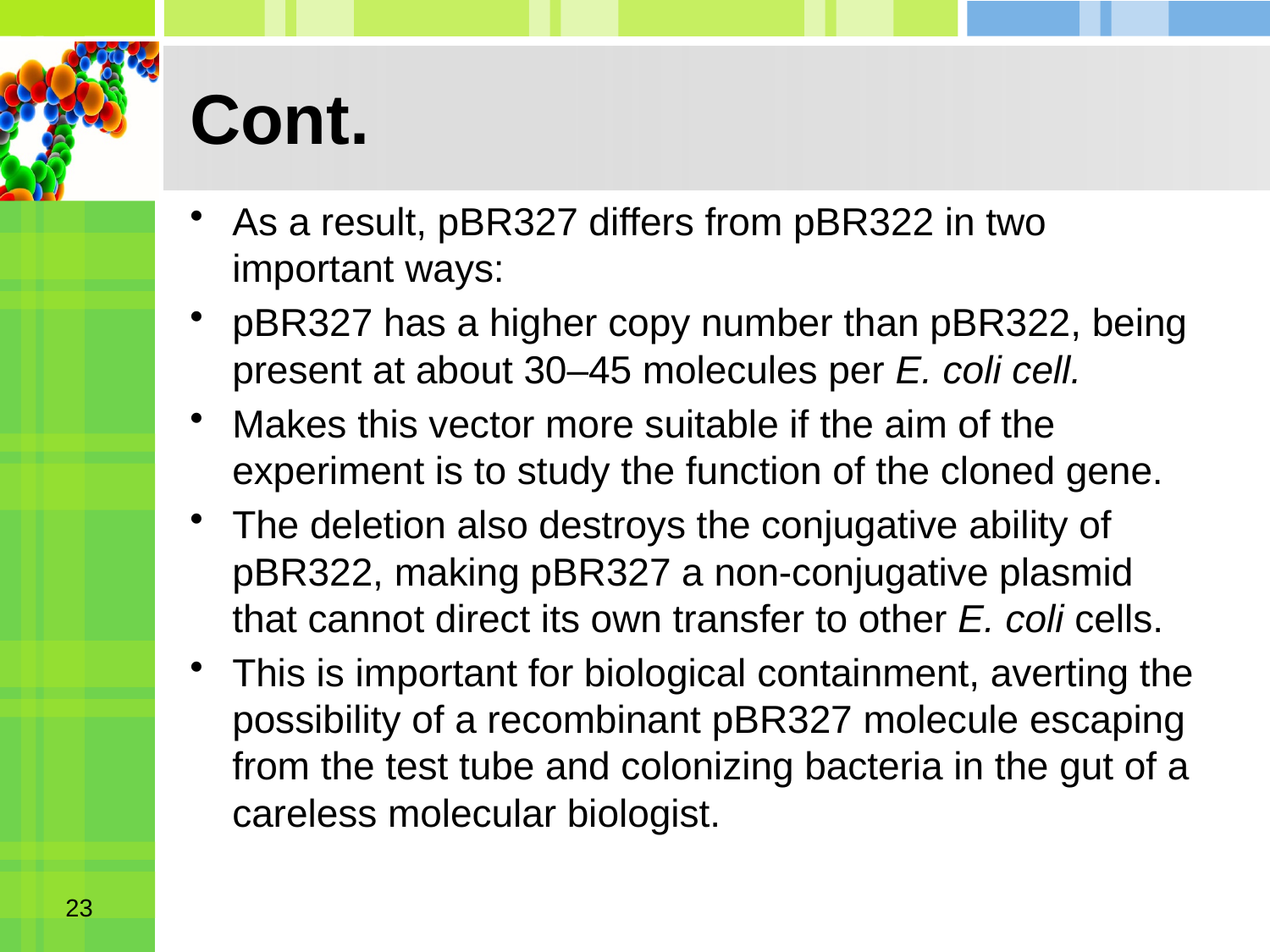

# Cont.
As a result, pBR327 differs from pBR322 in two important ways:
pBR327 has a higher copy number than pBR322, being present at about 30–45 molecules per E. coli cell.
Makes this vector more suitable if the aim of the experiment is to study the function of the cloned gene.
The deletion also destroys the conjugative ability of pBR322, making pBR327 a non-conjugative plasmid that cannot direct its own transfer to other E. coli cells.
This is important for biological containment, averting the possibility of a recombinant pBR327 molecule escaping from the test tube and colonizing bacteria in the gut of a careless molecular biologist.

23